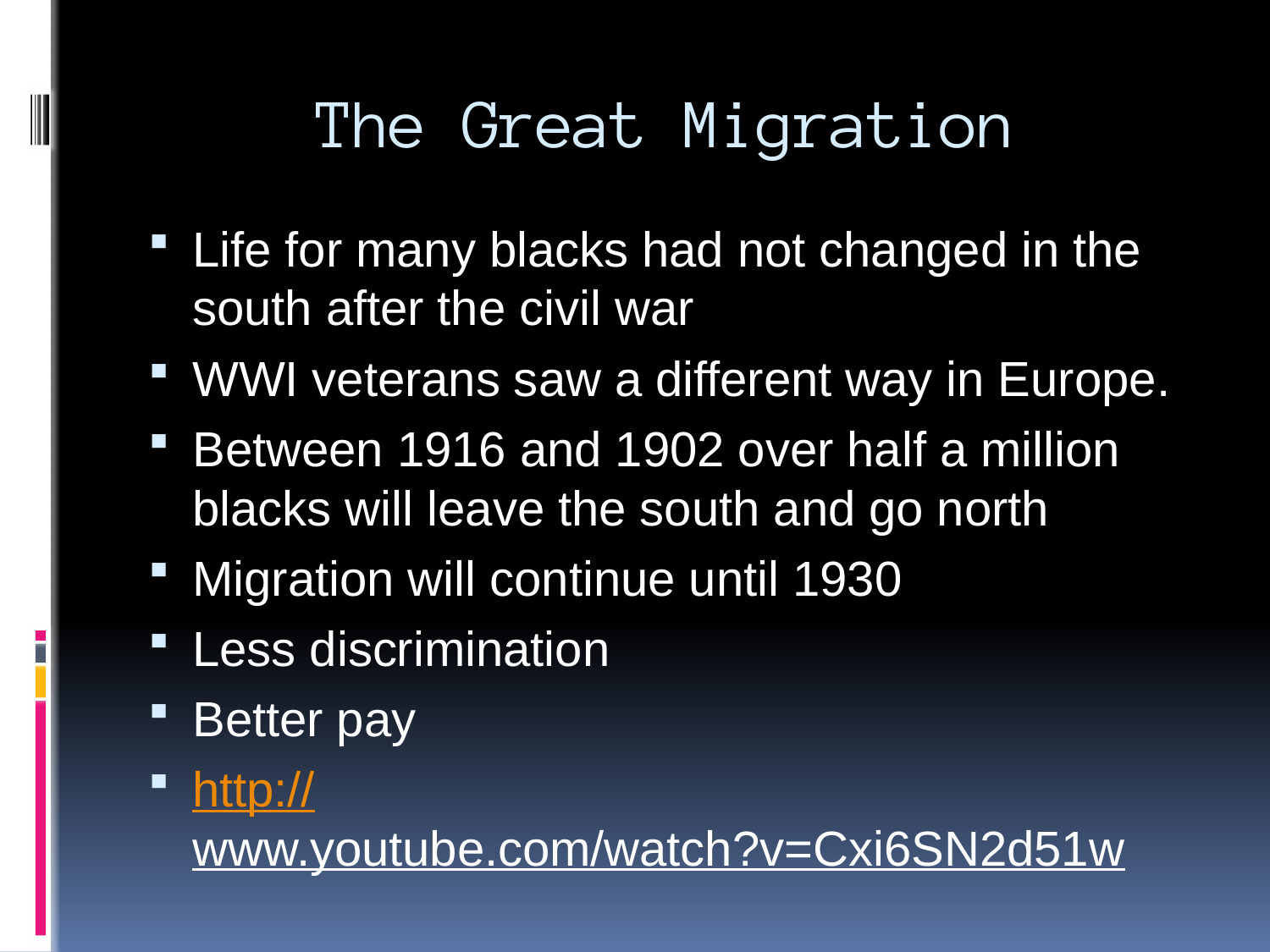

# The Great Migration
Life for many blacks had not changed in the south after the civil war
WWI veterans saw a different way in Europe.
Between 1916 and 1902 over half a million blacks will leave the south and go north
Migration will continue until 1930
Less discrimination
Better pay
http://www.youtube.com/watch?v=Cxi6SN2d51w